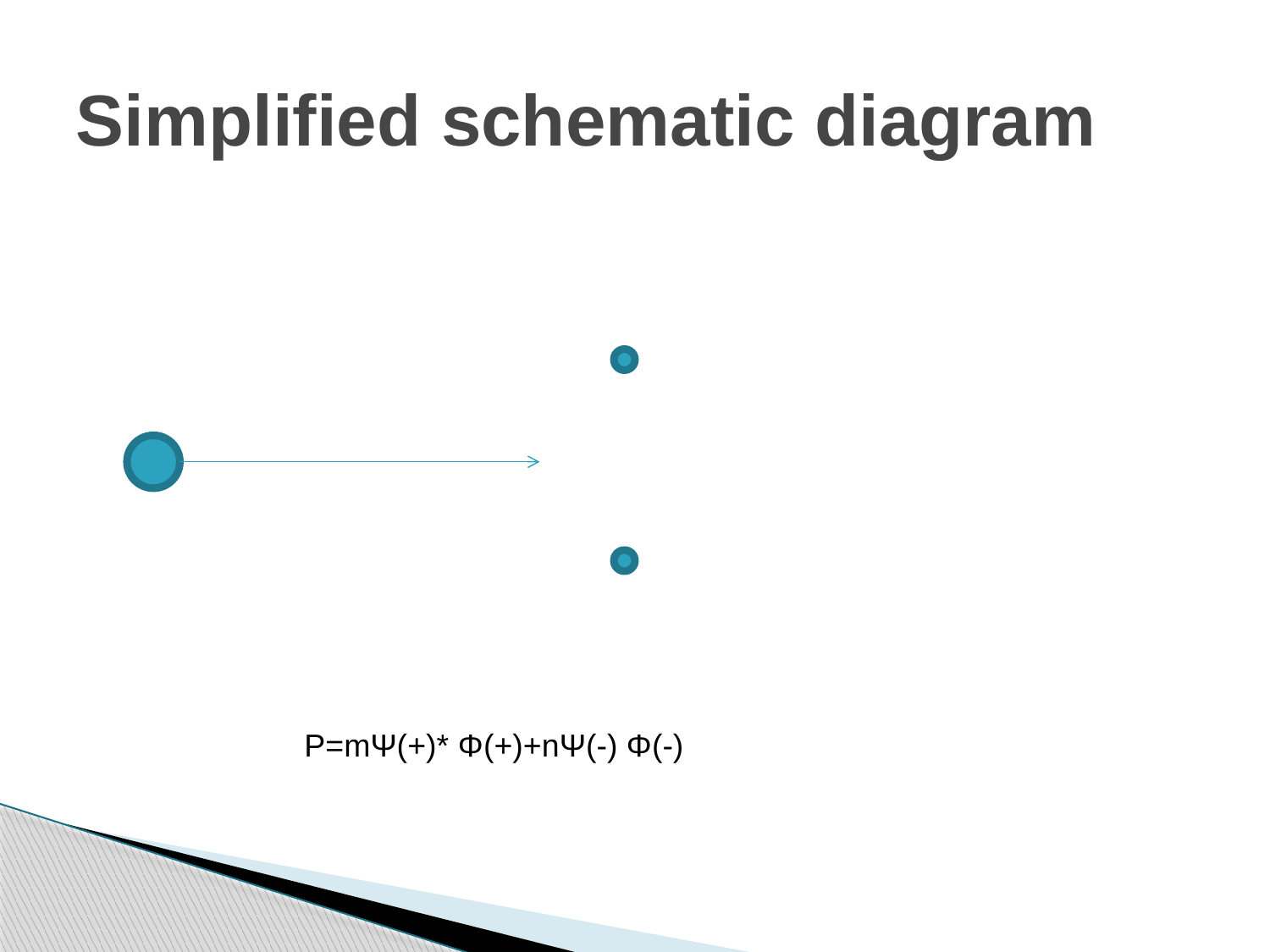

# Simplified schematic diagram

P=mΨ(+)* Φ(+)+nΨ(-) Φ(-)